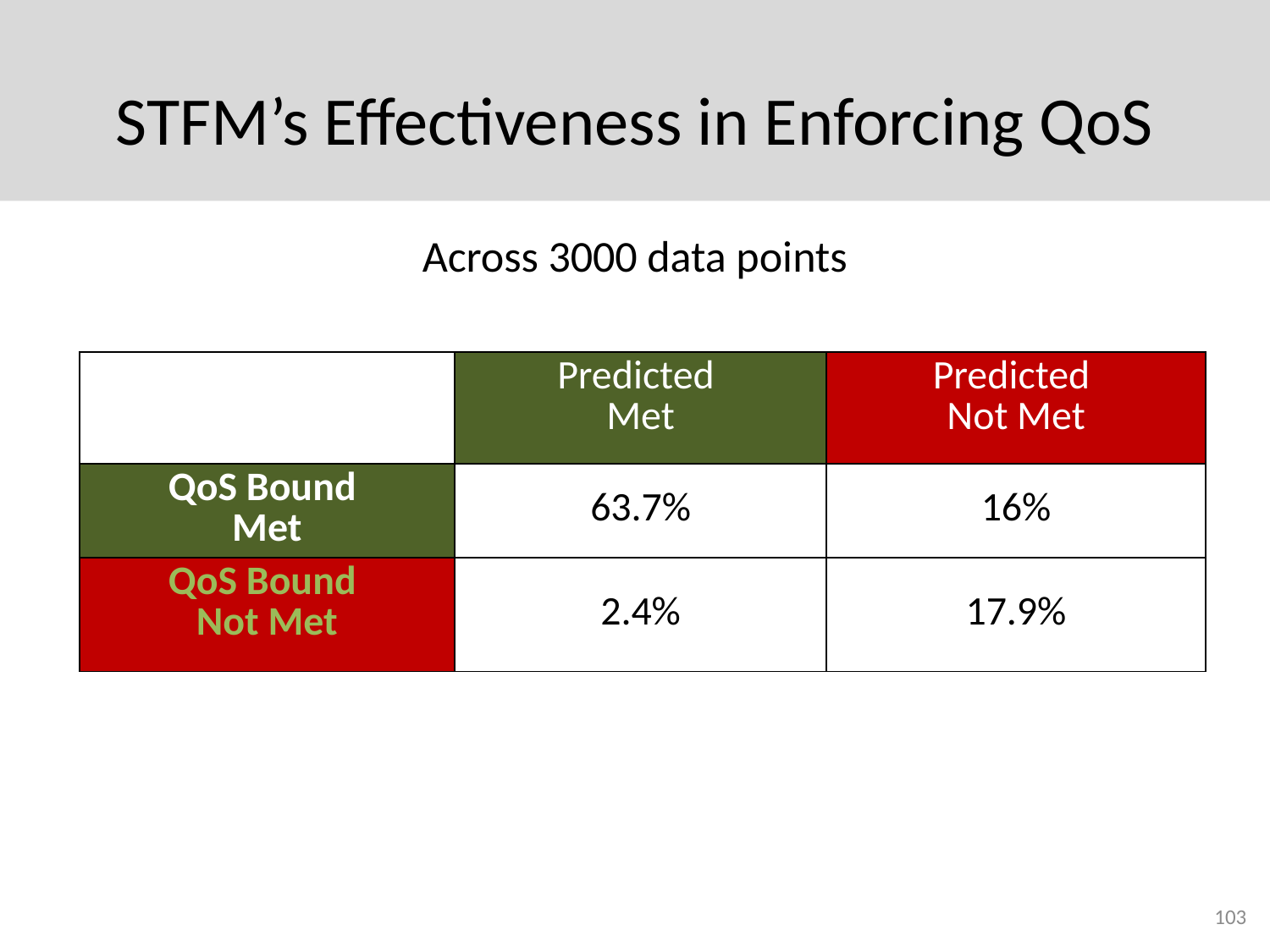

# STFM’s Effectiveness in Enforcing QoS
Across 3000 data points
|  | Predicted Met | Predicted Not Met |
| --- | --- | --- |
| QoS Bound Met | 63.7% | 16% |
| QoS Bound Not Met | 2.4% | 17.9% |
103